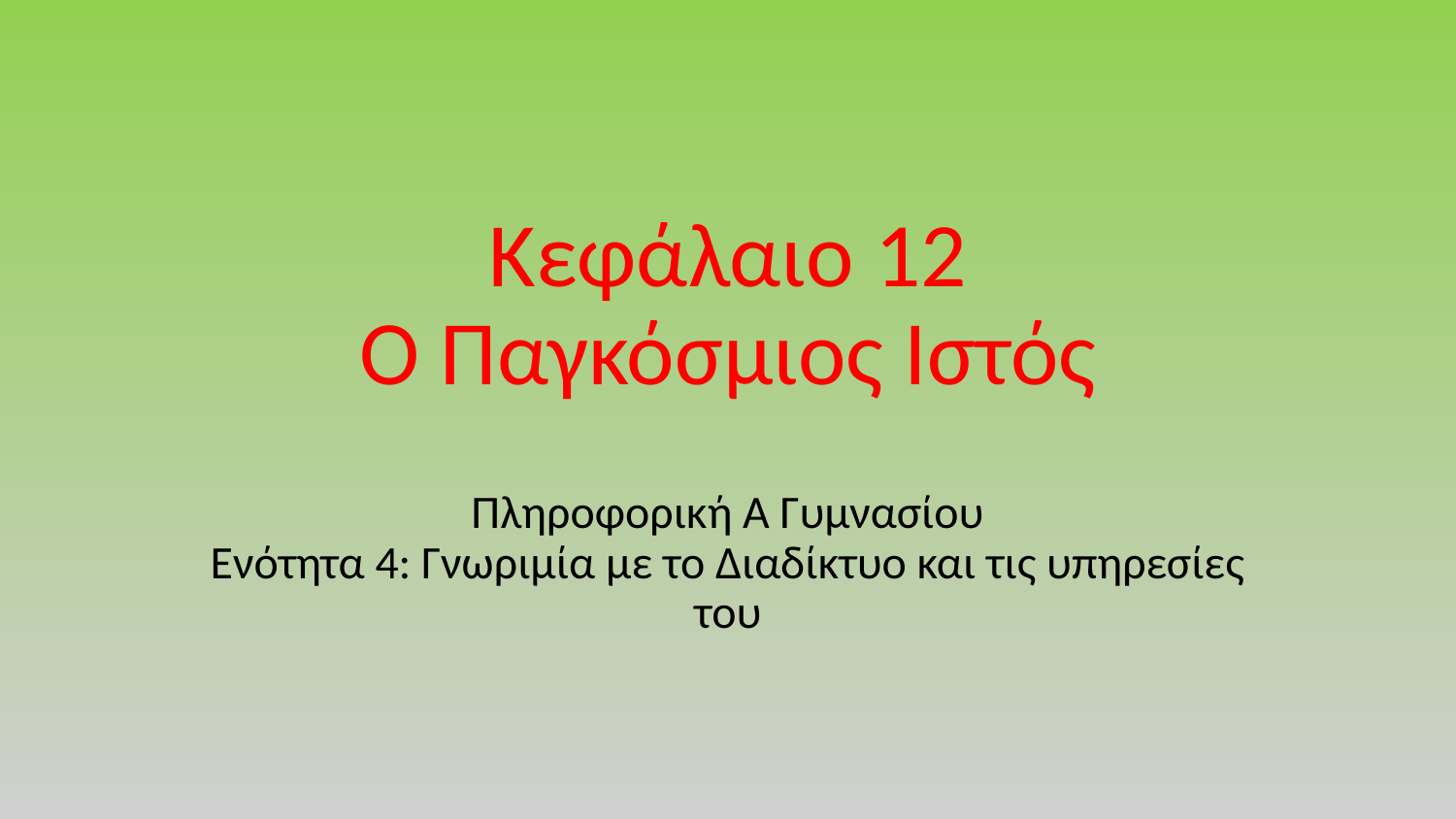

# Κεφάλαιο 12 Ο Παγκόσμιος Ιστός

Πληροφορική Α Γυμνασίου
Ενότητα 4: Γνωριμία με το Διαδίκτυο και τις υπηρεσίες του